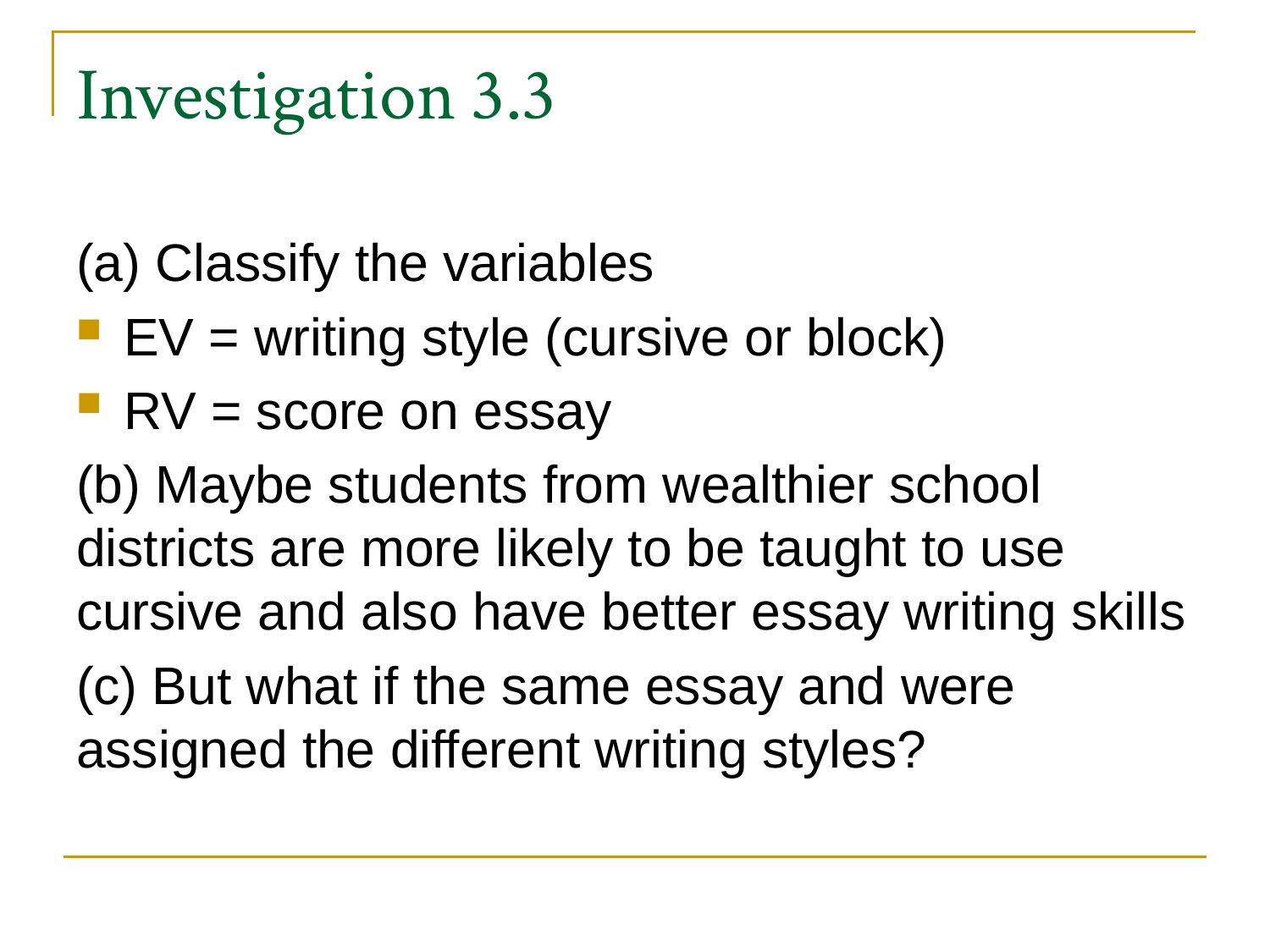

# Investigation 3.3
(a) Classify the variables
EV = writing style (cursive or block)
RV = score on essay
(b) Maybe students from wealthier school districts are more likely to be taught to use cursive and also have better essay writing skills
(c) But what if the same essay and were assigned the different writing styles?